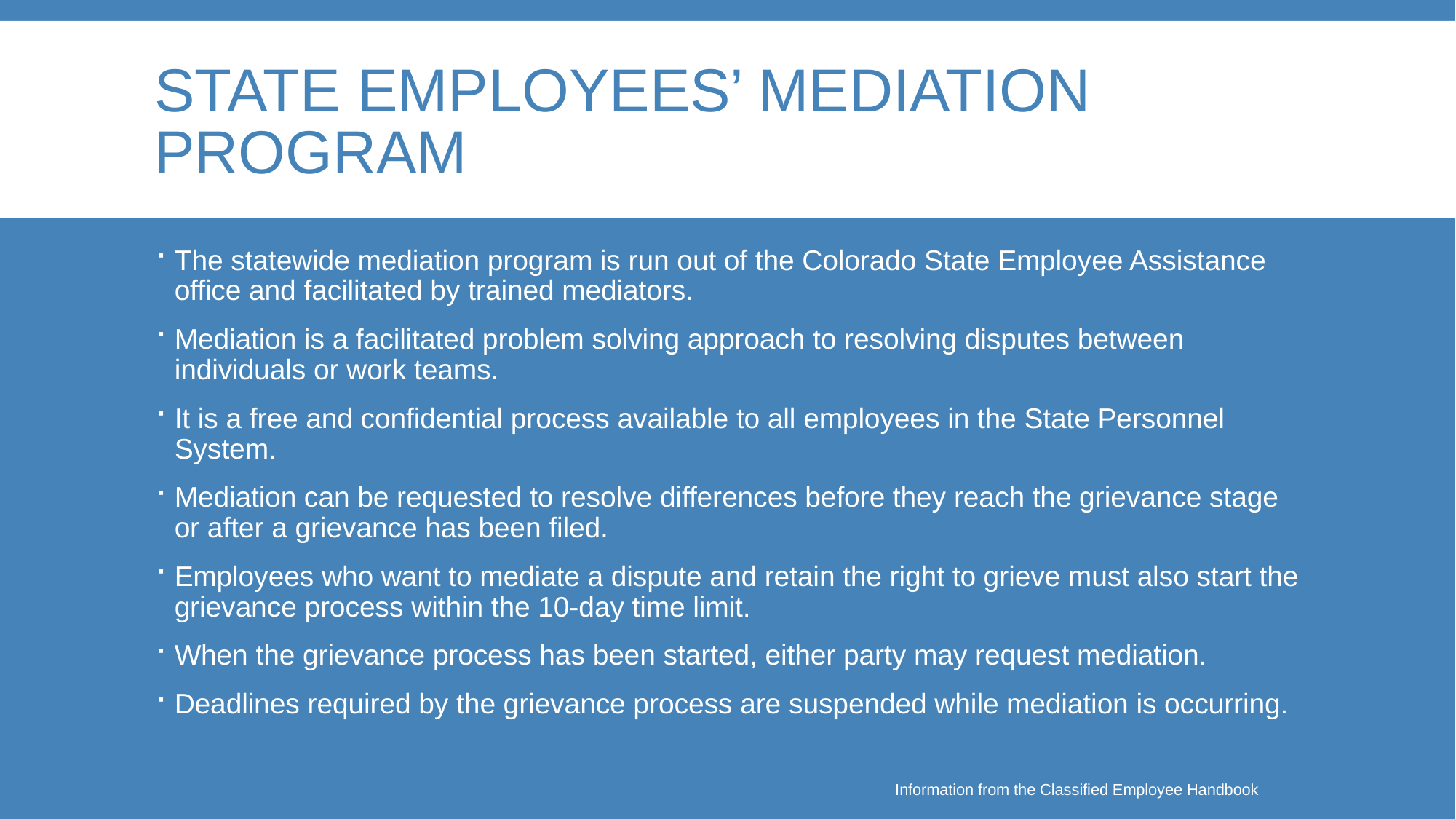

# State Employees’ Mediation Program
The statewide mediation program is run out of the Colorado State Employee Assistance office and facilitated by trained mediators.
Mediation is a facilitated problem solving approach to resolving disputes between individuals or work teams.
It is a free and confidential process available to all employees in the State Personnel System.
Mediation can be requested to resolve differences before they reach the grievance stage or after a grievance has been filed.
Employees who want to mediate a dispute and retain the right to grieve must also start the grievance process within the 10-day time limit.
When the grievance process has been started, either party may request mediation.
Deadlines required by the grievance process are suspended while mediation is occurring.
Information from the Classified Employee Handbook